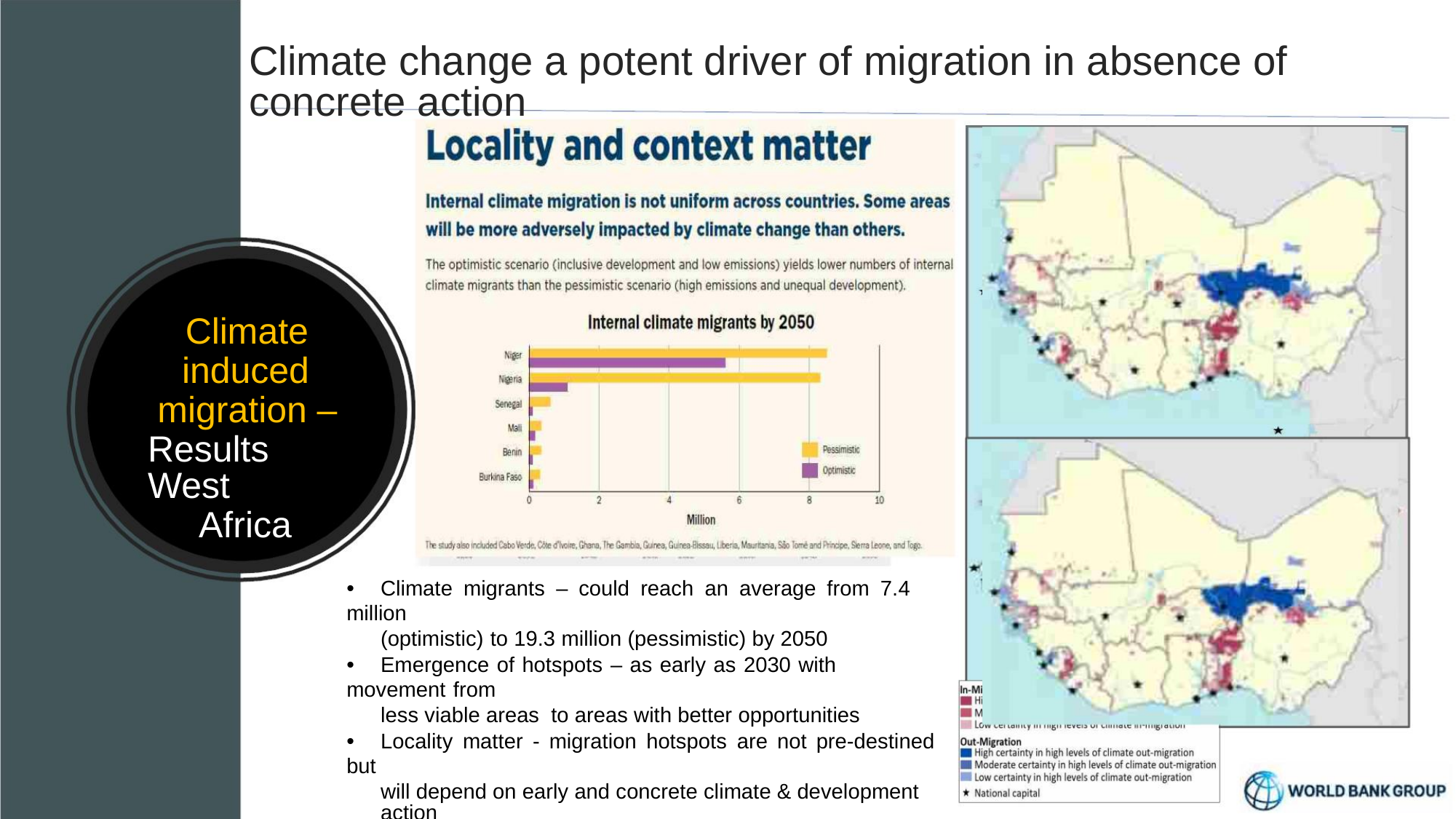

Climate change a potent driver of migration in absence of concrete action
Climate
induced
migration –
Results West
Africa
• Climate migrants – could reach an average from 7.4 million
(optimistic) to 19.3 million (pessimistic) by 2050
• Emergence of hotspots – as early as 2030 with movement from
less viable areas to areas with better opportunities
• Locality matter - migration hotspots are not pre-destined but
will depend on early and concrete climate & development action